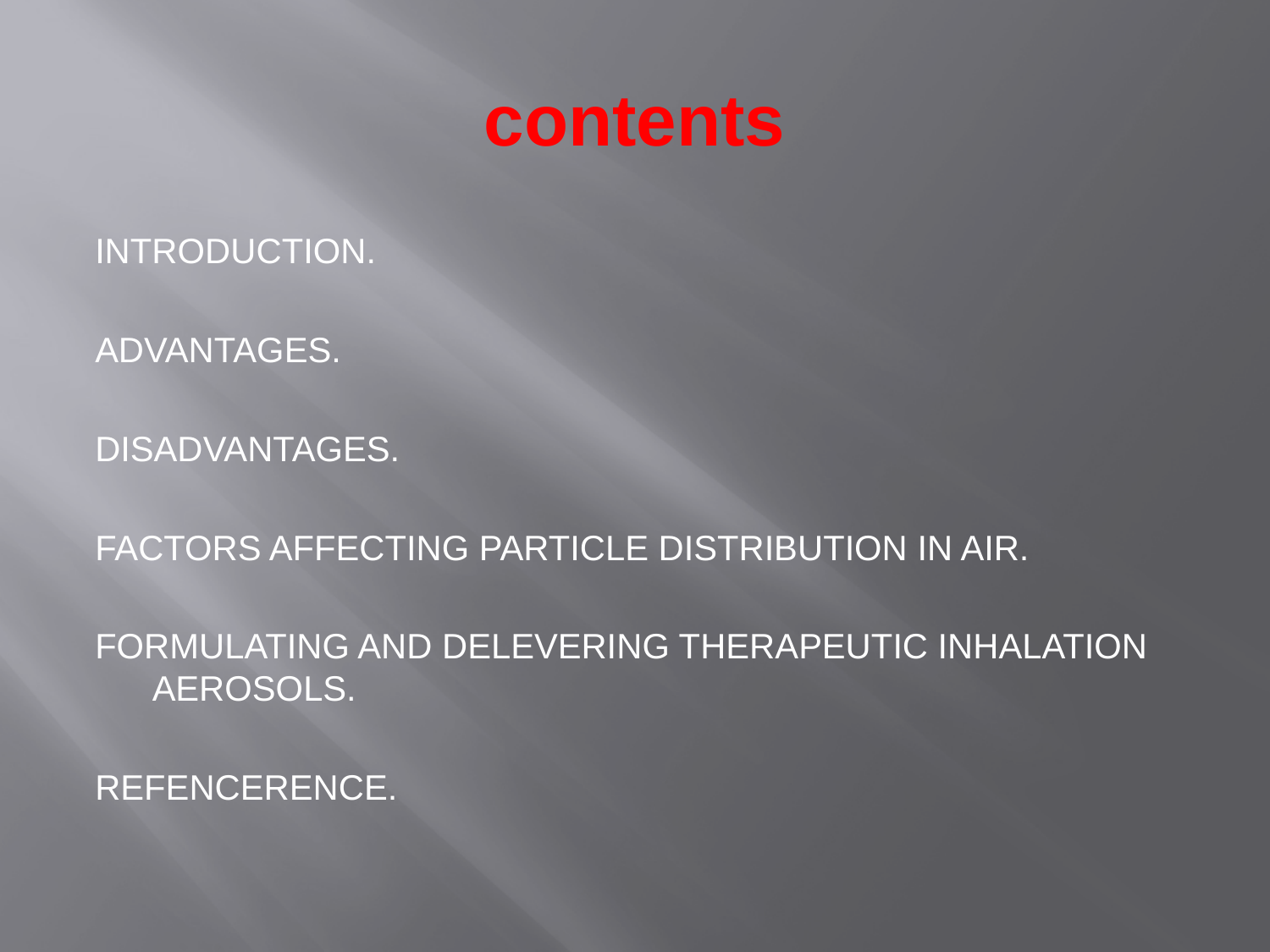

# contents
INTRODUCTION.

ADVANTAGES.

DISADVANTAGES.

FACTORS AFFECTING PARTICLE DISTRIBUTION IN AIR.

FORMULATING AND DELEVERING THERAPEUTIC INHALATION AEROSOLS.

REFENCERENCE.